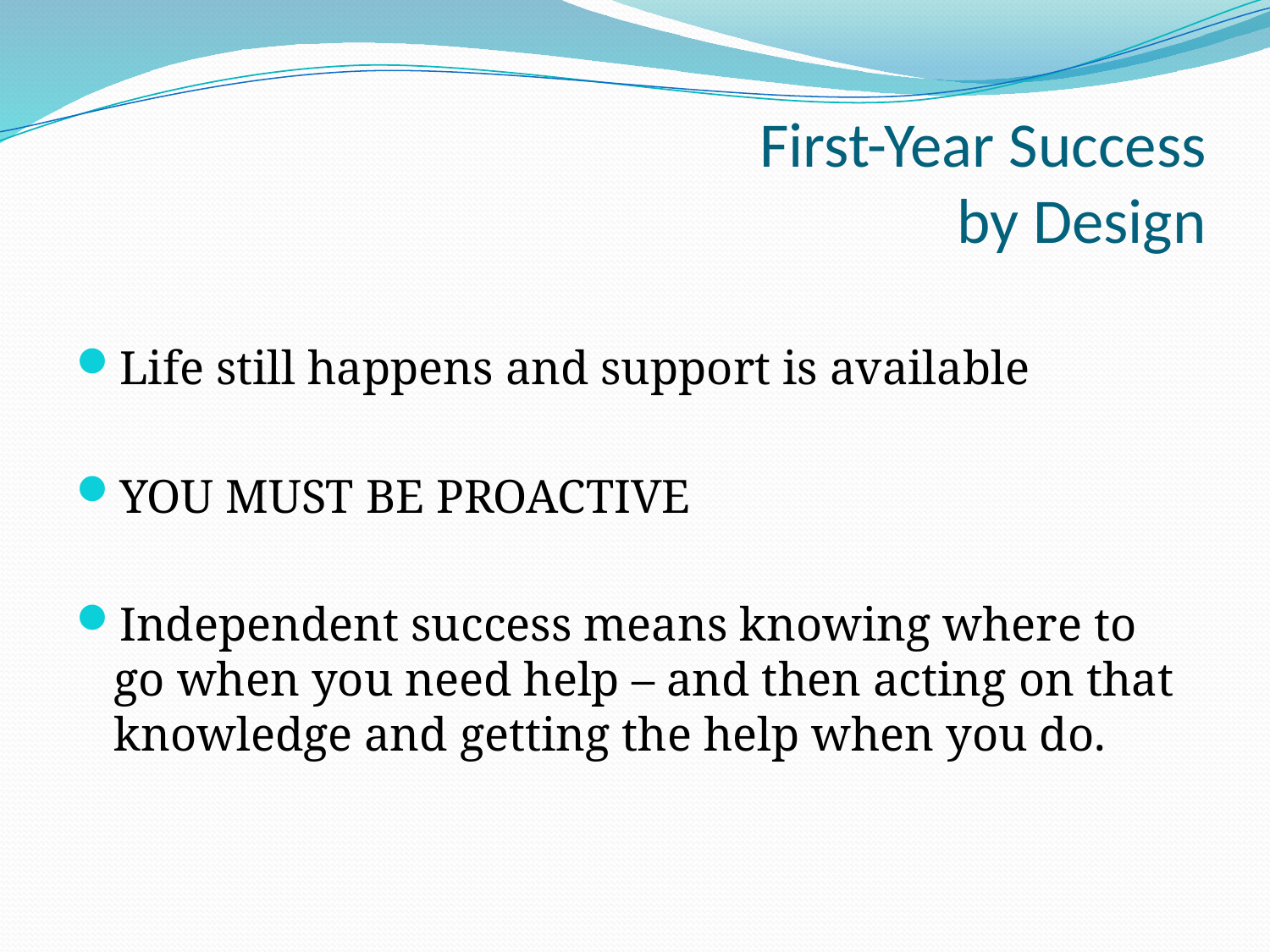

# First-Year Success by Design

Life still happens and support is available

YOU MUST BE PROACTIVE

Independent success means knowing where to go when you need help – and then acting on that knowledge and getting the help when you do.